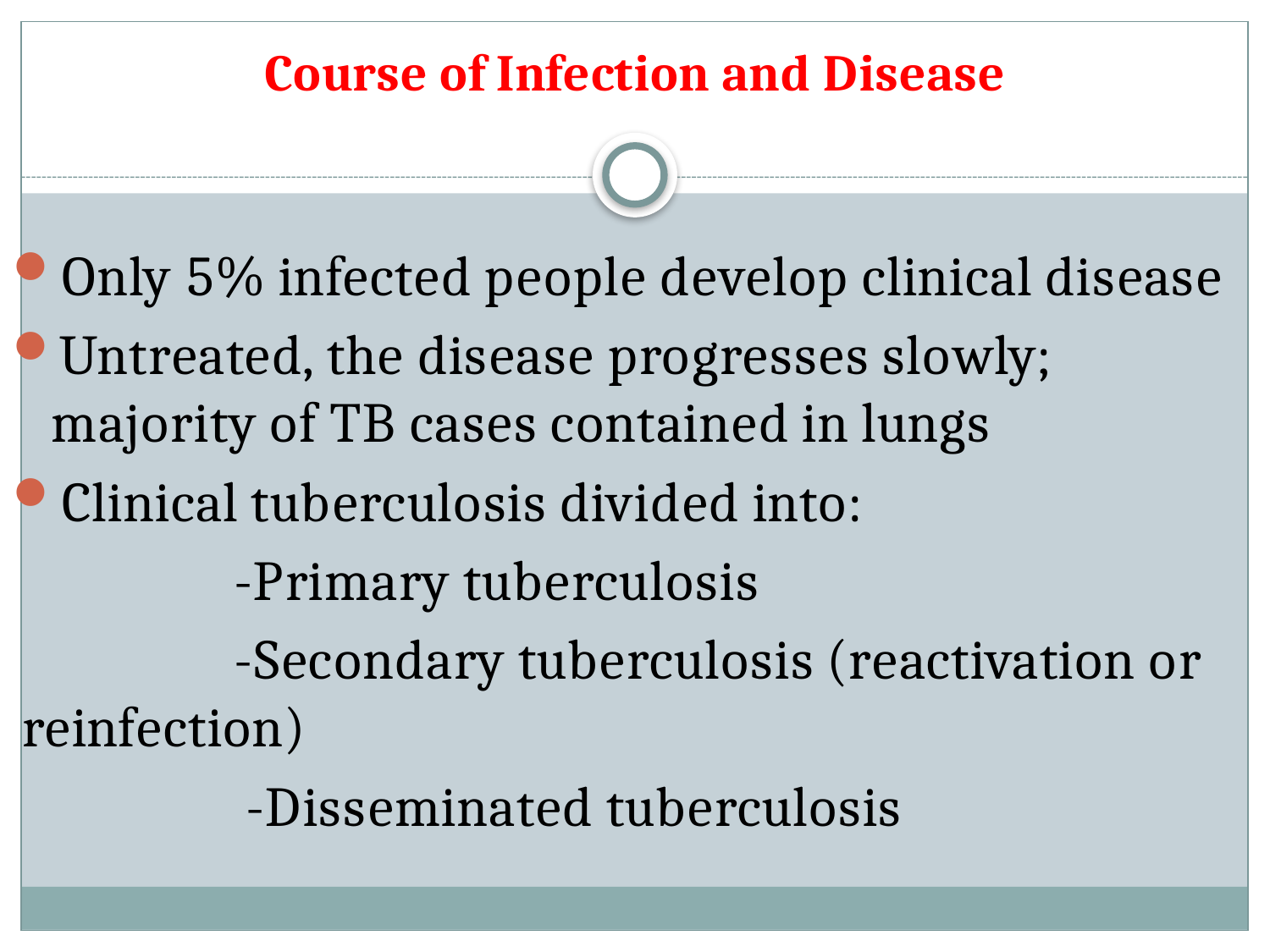

# Course of Infection and Disease
Only 5% infected people develop clinical disease
Untreated, the disease progresses slowly; majority of TB cases contained in lungs
Clinical tuberculosis divided into:
                 -Primary tuberculosis
                 -Secondary tuberculosis (reactivation or    reinfection)
                  -Disseminated tuberculosis